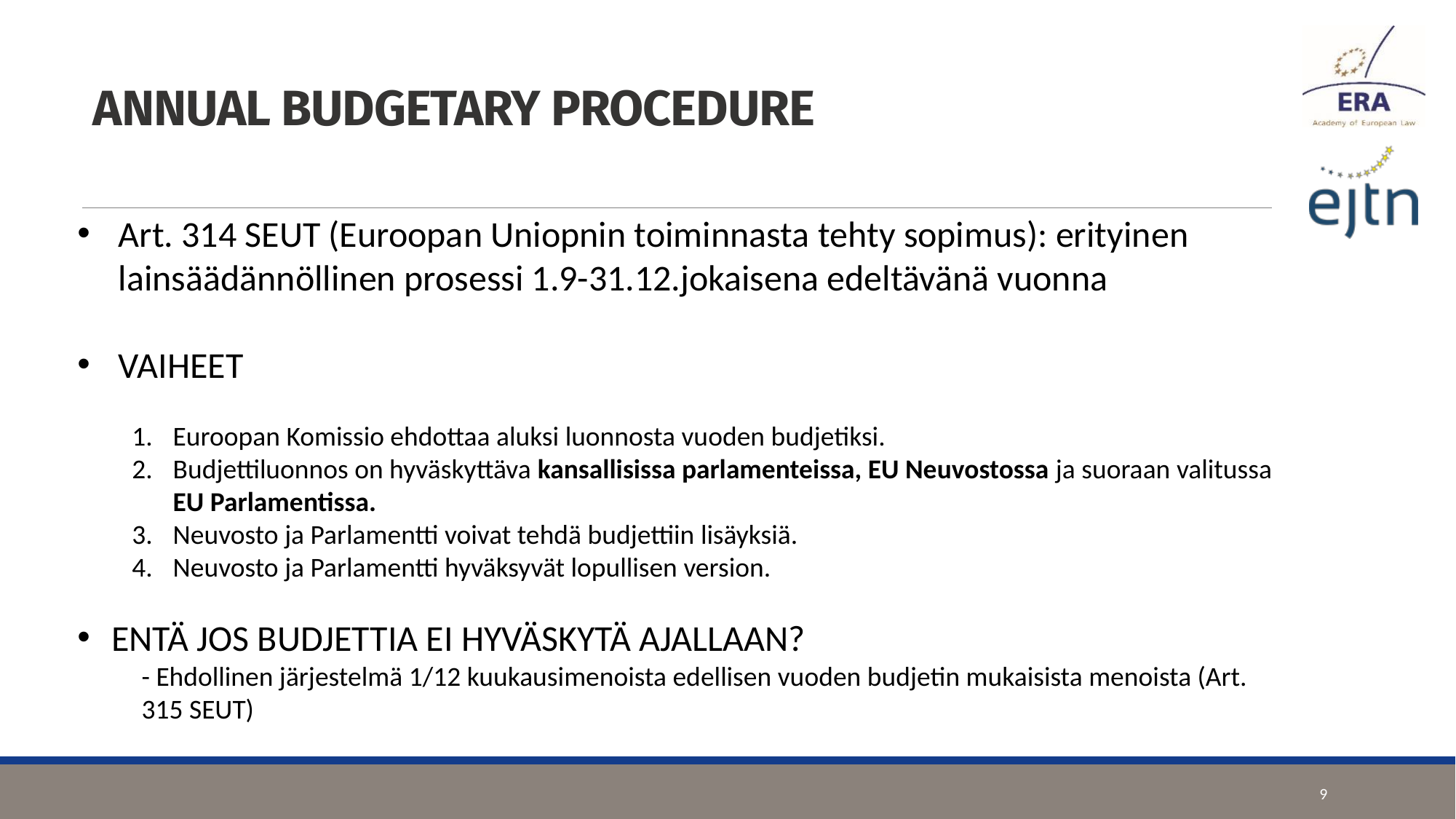

# ANNUAL BUDGETARY PROCEDURE
Art. 314 SEUT (Euroopan Uniopnin toiminnasta tehty sopimus): erityinen lainsäädännöllinen prosessi 1.9-31.12.jokaisena edeltävänä vuonna

VAIHEET

Euroopan Komissio ehdottaa aluksi luonnosta vuoden budjetiksi.
Budjettiluonnos on hyväskyttäva kansallisissa parlamenteissa, EU Neuvostossa ja suoraan valitussa EU Parlamentissa.
Neuvosto ja Parlamentti voivat tehdä budjettiin lisäyksiä.
Neuvosto ja Parlamentti hyväksyvät lopullisen version.

ENTÄ JOS BUDJETTIA EI HYVÄSKYTÄ AJALLAAN?
	- Ehdollinen järjestelmä 1/12 kuukausimenoista edellisen vuoden budjetin mukaisista menoista (Art. 315 SEUT)

9